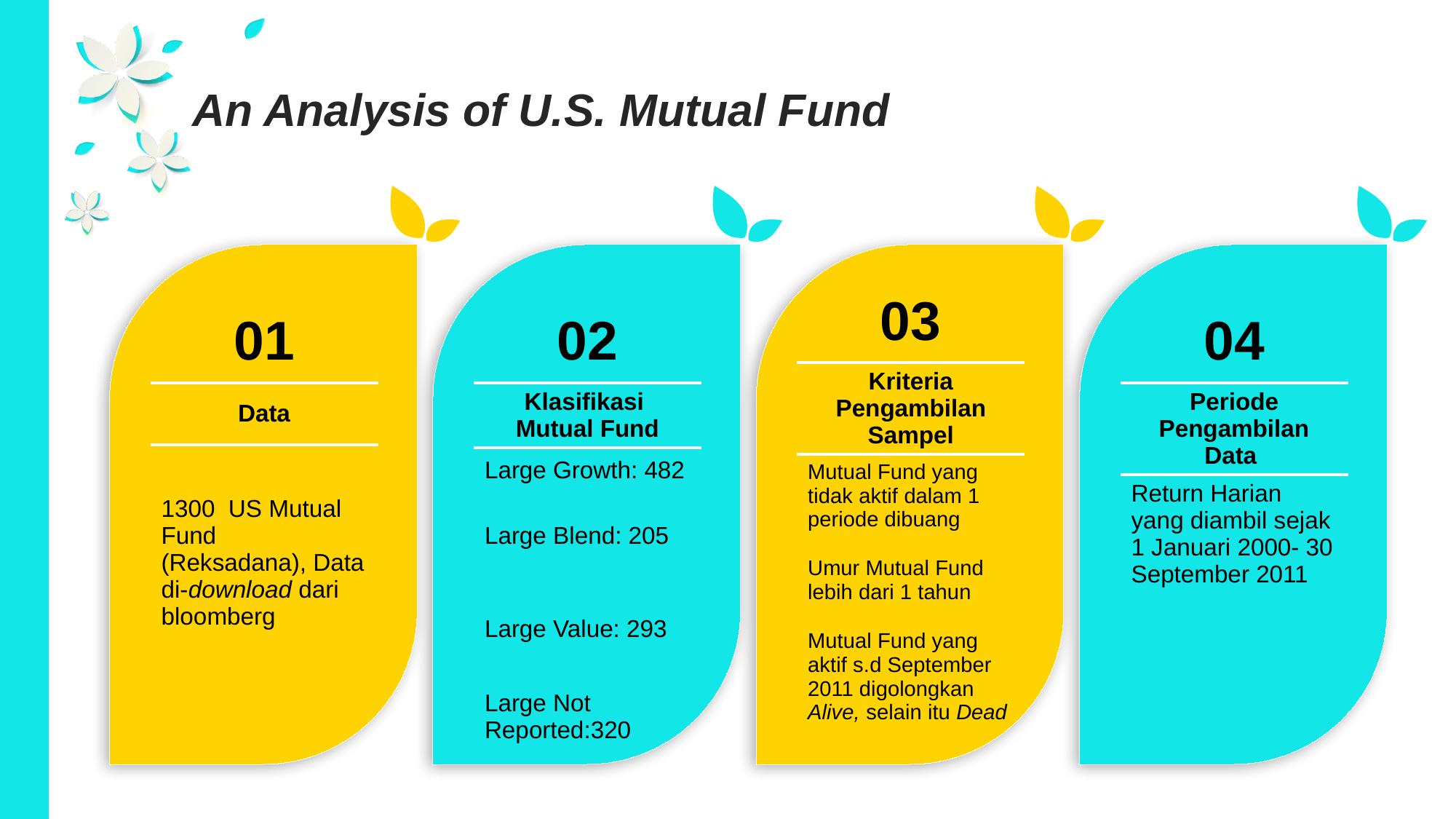

An Analysis of U.S. Mutual Fund

|  |  |  |
| --- | --- | --- |
|  | 03 |  |
|  | Kriteria Pengambilan Sampel |  |
|  | Mutual Fund yang tidak aktif dalam 1 periode dibuang |  |
|  | Umur Mutual Fund lebih dari 1 tahun |  |
|  | Mutual Fund yang aktif s.d September 2011 digolongkan Alive, selain itu Dead |  |
|  |  |  |

|  |  |  |
| --- | --- | --- |
|  | 01 |  |
|  | Data |  |
|  |  |  |
|  | 1300 US Mutual Fund (Reksadana), Data di-download dari bloomberg |  |
|  |  |  |
|  |  |  |
|  |  |  |
| --- | --- | --- |
|  | 02 |  |
|  | Klasifikasi Mutual Fund |  |
|  | Large Growth: 482 |  |
|  | Large Blend: 205 |  |
|  | Large Value: 293 |  |
|  | Large Not Reported:320 |  |
|  |  |  |
| --- | --- | --- |
|  | 04 |  |
|  | Periode Pengambilan Data |  |
|  | Return Harian yang diambil sejak 1 Januari 2000- 30 September 2011 |  |
|  |  |  |
|  |  |  |
|  |  |  |